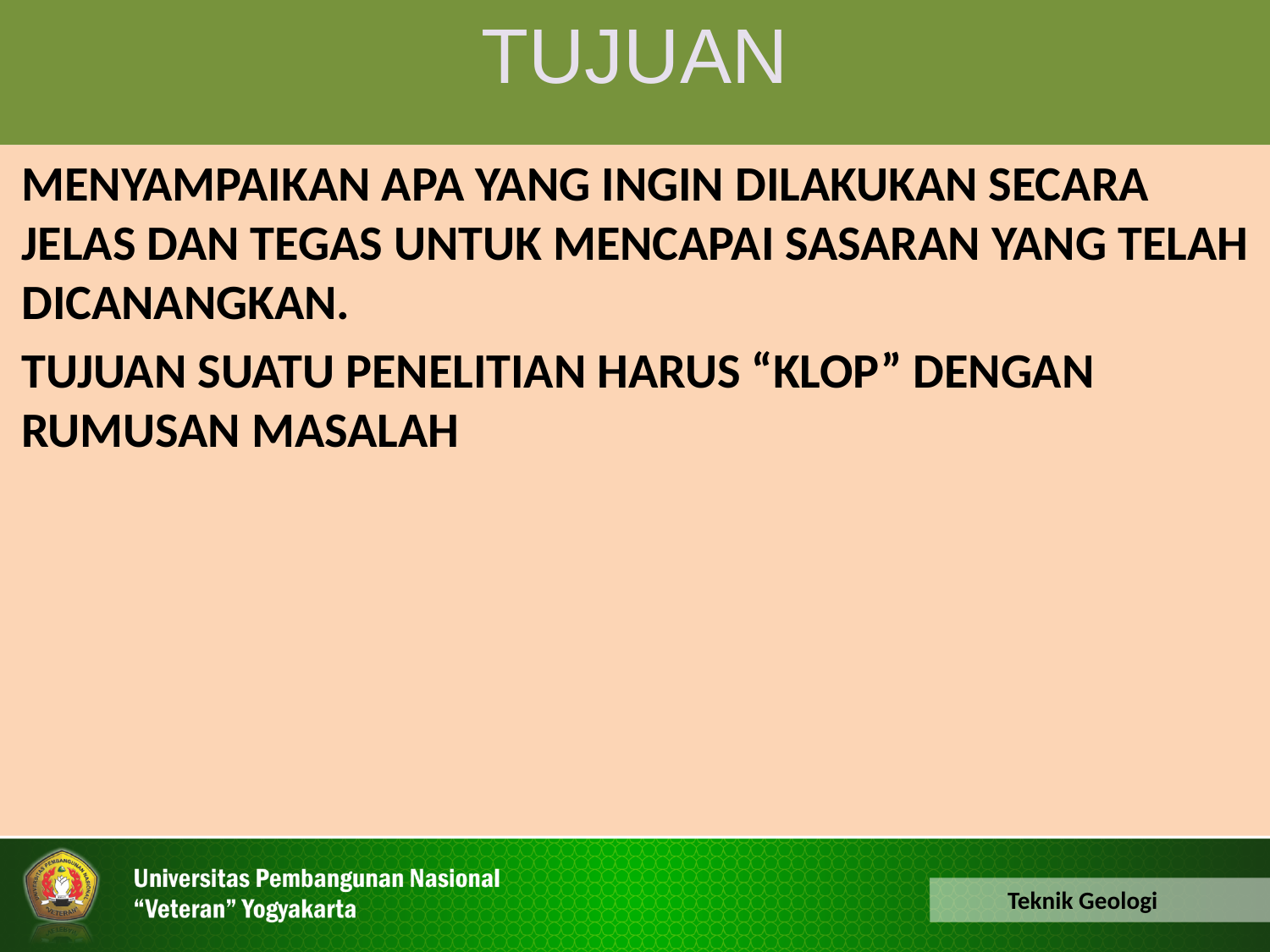

TUJUAN
MENYAMPAIKAN APA YANG INGIN DILAKUKAN SECARA JELAS DAN TEGAS UNTUK MENCAPAI SASARAN YANG TELAH DICANANGKAN.
TUJUAN SUATU PENELITIAN HARUS “KLOP” DENGAN RUMUSAN MASALAH
Teknik Geologi